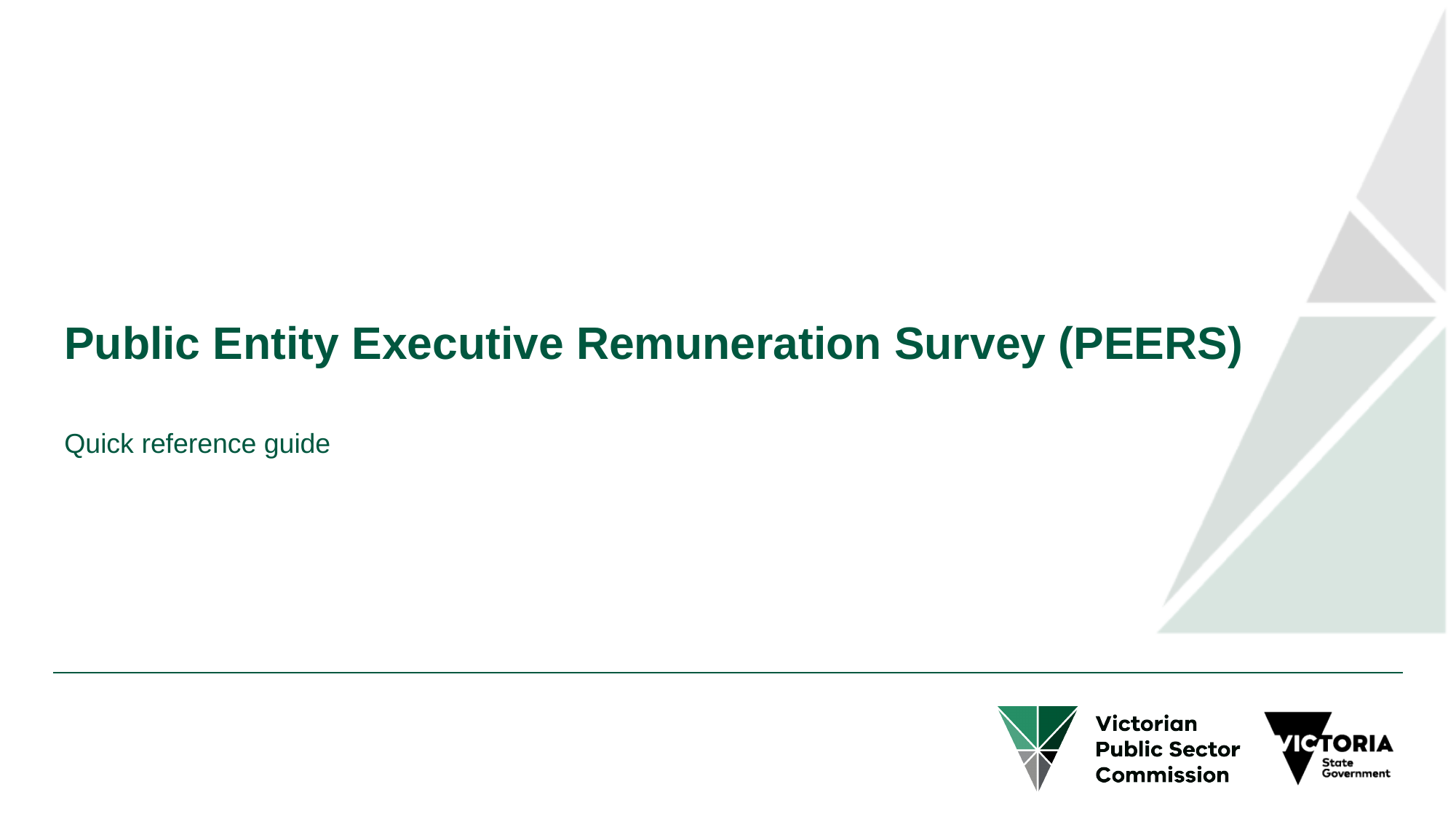

# Public Entity Executive Remuneration Survey (PEERS)
Quick reference guide